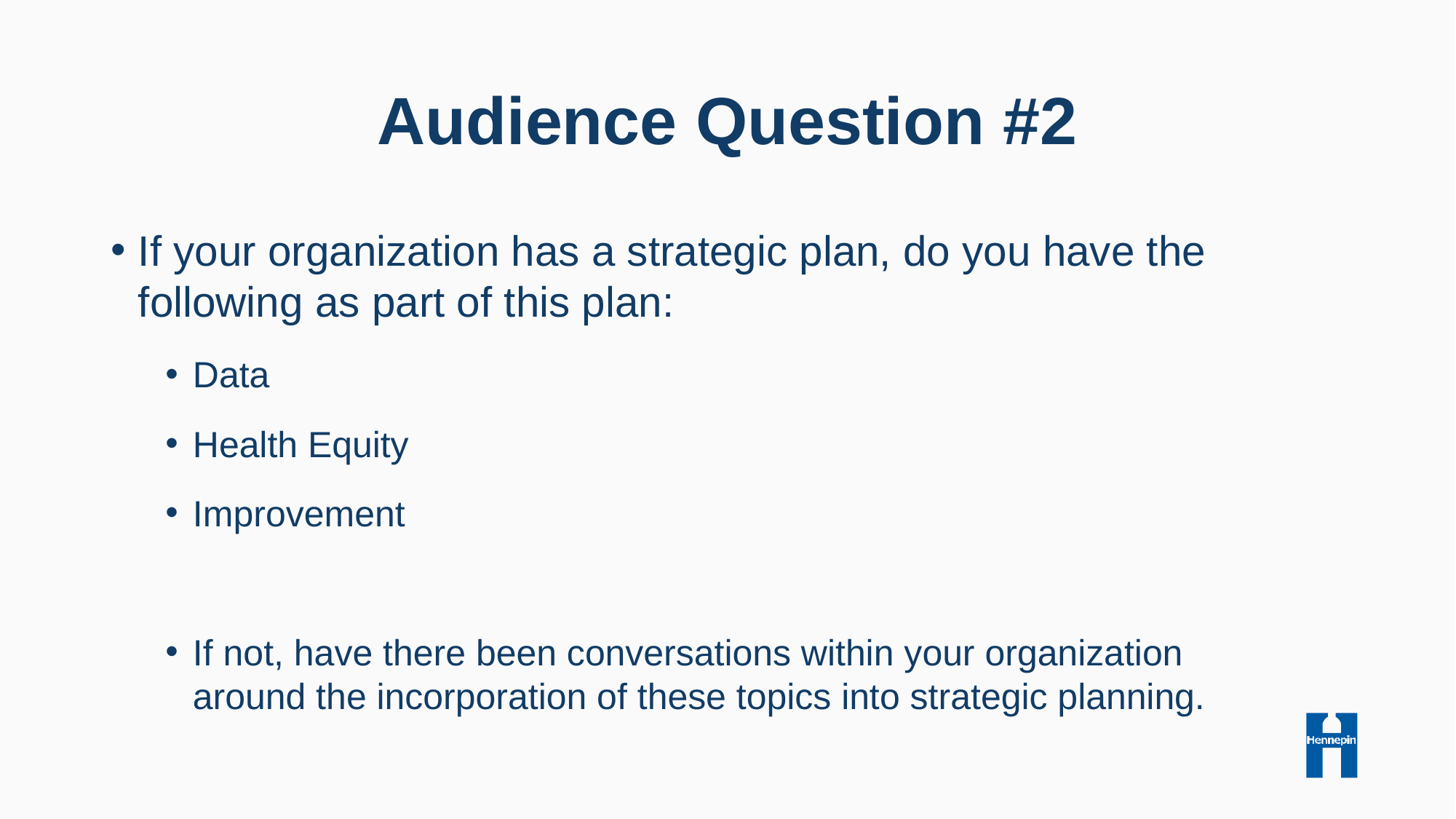

# Audience Question #2
If your organization has a strategic plan, do you have the following as part of this plan:
Data
Health Equity
Improvement

If not, have there been conversations within your organization around the incorporation of these topics into strategic planning.